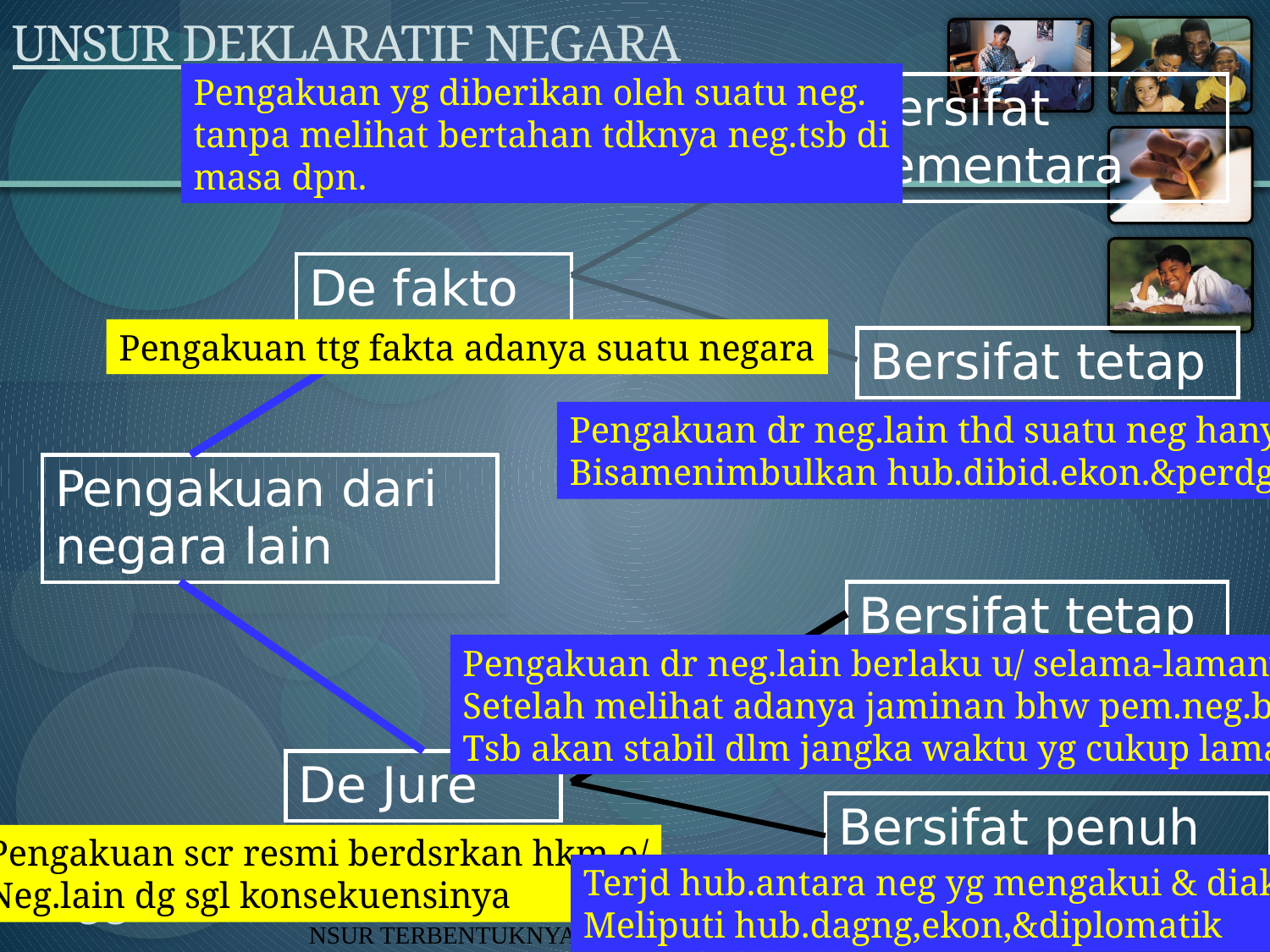

# UNSUR DEKLARATIF NEGARA
Pengakuan yg diberikan oleh suatu neg.
tanpa melihat bertahan tdknya neg.tsb di
masa dpn.
| Bersifat sementara |
| --- |

| De fakto |
| --- |

Pengakuan ttg fakta adanya suatu negara

| Bersifat tetap |
| --- |
Pengakuan dr neg.lain thd suatu neg hanya
Bisamenimbulkan hub.dibid.ekon.&perdgng
| Pengakuan dari negara lain |
| --- |

| Bersifat tetap |
| --- |

Pengakuan dr neg.lain berlaku u/ selama-lamanya
Setelah melihat adanya jaminan bhw pem.neg.baru
Tsb akan stabil dlm jangka waktu yg cukup lama
| De Jure |
| --- |

| Bersifat penuh |
| --- |
Pengakuan scr resmi berdsrkan hkm o/
Neg.lain dg sgl konsekuensinya
Terjd hub.antara neg yg mengakui & diakui
Meliputi hub.dagng,ekon,&diplomatik
33
BAB.1 HAKIKAT BANGSA DAN UNSUR-UNSUR TERBENTUKNYA NEGARA
3/12/2014